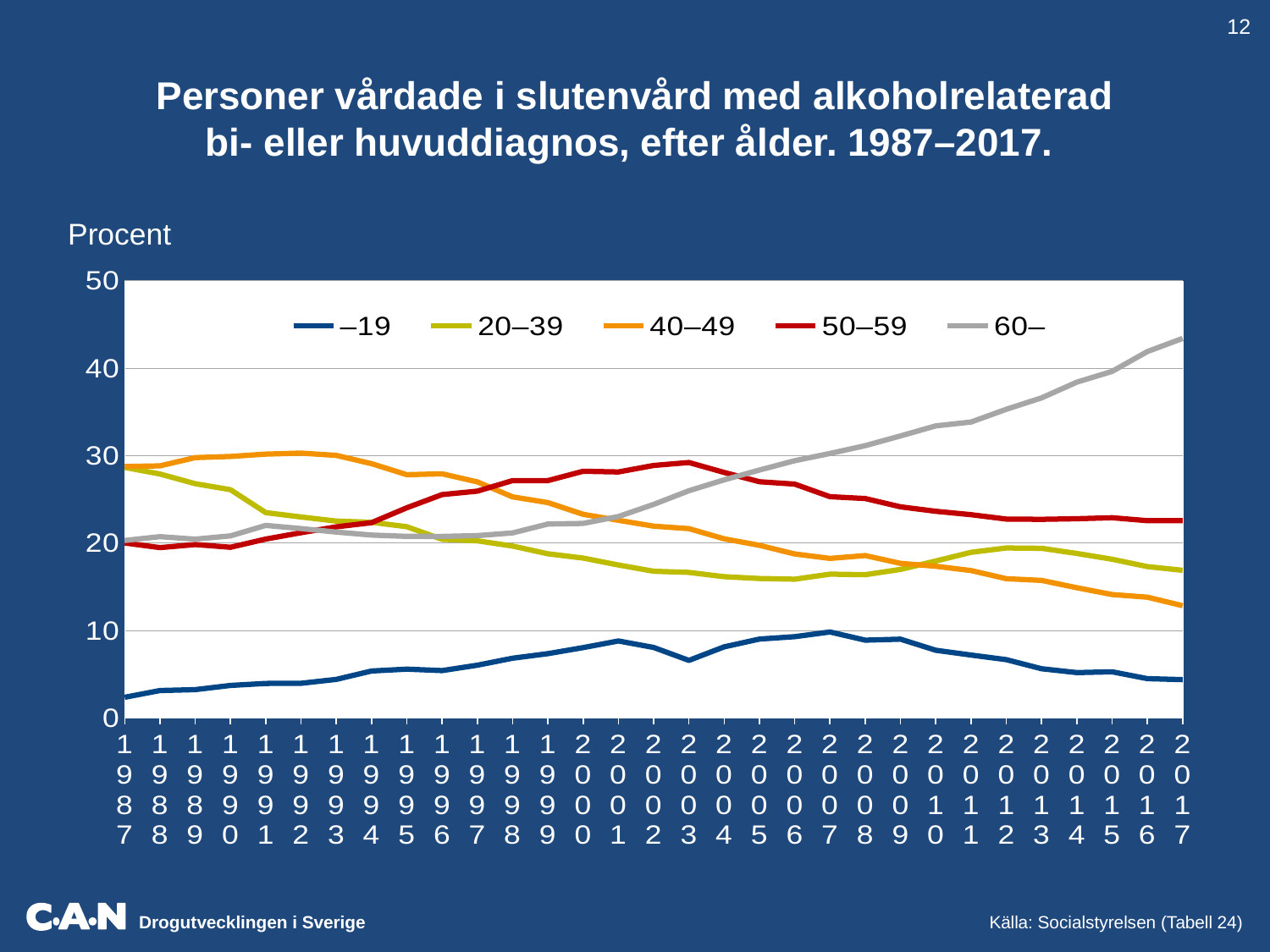

12
Personer vårdade i slutenvård med alkoholrelaterad
bi- eller huvuddiagnos, efter ålder. 1987–2017.
Procent

### Chart

| Category | –19 | 20–39 | 40–49 | 50–59 | 60– |
|---|---|---|---|---|---|
| 1987 | 2.340433524925805 | 28.637439422968555 | 28.74638416168902 | 19.996994627897365 | 20.278748262519255 |
| 1988 | 3.113339112736045 | 27.888130865779654 | 28.819117259055446 | 19.464023218122197 | 20.71538954430666 |
| 1989 | 3.216788723521537 | 26.777699031419797 | 29.758248680998502 | 19.8165209859044 | 20.430742578155762 |
| 1990 | 3.699892995308256 | 26.092682525310725 | 29.89134908222899 | 19.507778417976787 | 20.80829697917524 |
| 1991 | 3.924872595758672 | 23.4670392898241 | 30.16192668091402 | 20.442216011836265 | 22.00394542166694 |
| 1992 | 3.9433687278784095 | 22.968977722256923 | 30.272746200291486 | 21.1701020195711 | 21.644805330002082 |
| 1993 | 4.392581787872474 | 22.504688476765992 | 30.014586372160867 | 21.842050427172328 | 21.24609293602834 |
| 1994 | 5.352124149729136 | 22.361614598183372 | 29.066025823795364 | 22.316809905910148 | 20.90342552238198 |
| 1995 | 5.564620727166227 | 21.856826074222838 | 27.80636793439605 | 24.024099410066526 | 20.74808585414836 |
| 1996 | 5.3958425475453335 | 20.411322423706324 | 27.912428129146395 | 25.532950022114107 | 20.74745687748784 |
| 1997 | 6.012142080463936 | 20.23831098223994 | 26.98441464298659 | 25.928778542950344 | 20.836353751359187 |
| 1998 | 6.811014356319134 | 19.642268769122147 | 25.271828665568368 | 27.131089668157212 | 21.14379854083314 |
| 1999 | 7.338216206193214 | 18.755794548488783 | 24.61524198034489 | 27.12775820508066 | 22.162989059892453 |
| 2000 | 8.027362836800224 | 18.269812462189957 | 23.272371911210385 | 28.2004746614547 | 22.229978128344733 |
| 2001 | 8.785444234404537 | 17.476370510396976 | 22.594517958412098 | 28.119092627599244 | 23.024574669187146 |
| 2002 | 8.045391384900418 | 16.757758221398795 | 21.91755442334414 | 28.86521537748958 | 24.41408059286707 |
| 2003 | 6.561631983971586 | 16.629479531897456 | 21.638358908975 | 29.197213241655664 | 25.973316333500296 |
| 2004 | 8.108579907480143 | 16.138605219516453 | 20.472200401501265 | 28.061447150213844 | 27.219167321288296 |
| 2005 | 9.00339507499248 | 15.931067084962827 | 19.730113025914306 | 26.99729253513258 | 28.338132278997808 |
| 2006 | 9.274127478289365 | 15.848762903490087 | 18.74078322136654 | 26.728658037030968 | 29.407668359823038 |
| 2007 | 9.817583966178658 | 16.425272058247867 | 18.229859860643543 | 25.291630783684333 | 30.235653331245597 |
| 2008 | 8.87477175897748 | 16.36488131466829 | 18.555995130858186 | 25.076080340839926 | 31.128271454656115 |
| 2009 | 8.993656394279494 | 16.97008370556661 | 17.664502083255133 | 24.128223415036974 | 32.243534401861794 |
| 2010 | 7.725099158542462 | 17.93008859398747 | 17.333283908514662 | 23.620120843681654 | 33.391407495273754 |
| 2011 | 7.1719641401793 | 18.9291662237341 | 16.8385245030297 | 23.2273838630807 | 33.8329612699763 |
| 2012 | 6.64915966386555 | 19.4257703081233 | 15.906862745098 | 22.7275910364146 | 35.2906162464986 |
| 2013 | 5.60711111111111 | 19.3848888888889 | 15.7155555555556 | 22.6986666666667 | 36.5937777777778 |
| 2014 | 5.1671508955169 | 18.7966606597771 | 14.8725681291604 | 22.7685631275054 | 38.3950571880402 |
| 2015 | 5.255169797002466 | 18.13318155947638 | 14.099791310946689 | 22.887497628533485 | 39.62435970404098 |
| 2016 | 4.476608534029343 | 17.289516352275875 | 13.793648910507375 | 22.549135919642506 | 41.891090283544905 |
| 2017 | 4.358963591315668 | 16.868937135178264 | 12.820728173686641 | 22.5549069835804 | 43.39646411623903 |
Källa: Socialstyrelsen (Tabell 24)